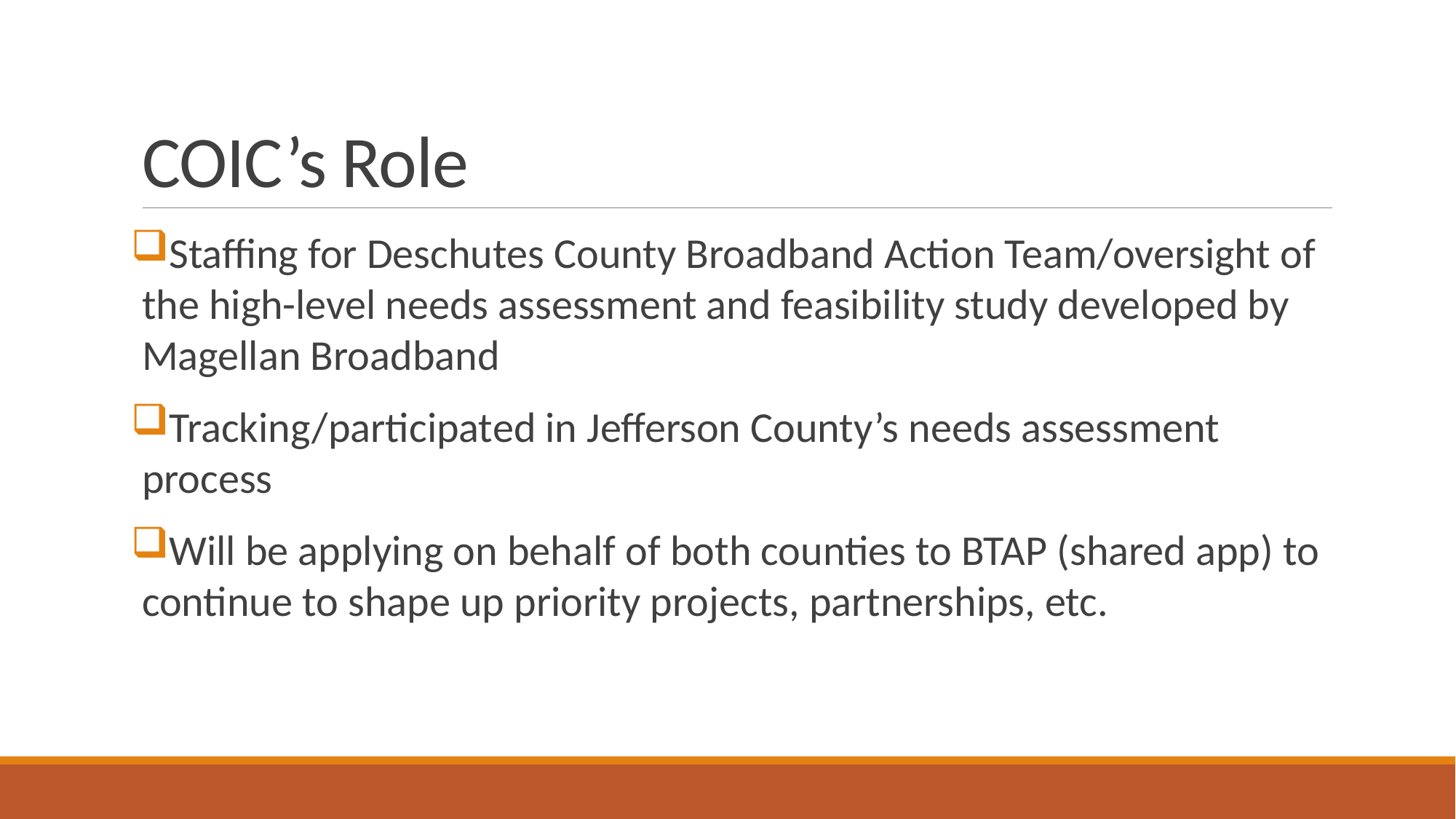

# COIC’s Role
Staffing for Deschutes County Broadband Action Team/oversight of  the high-level needs assessment and feasibility study developed by Magellan Broadband
Tracking/participated in Jefferson County’s needs assessment process
Will be applying on behalf of both counties to BTAP (shared app) to continue to shape up priority projects, partnerships, etc.